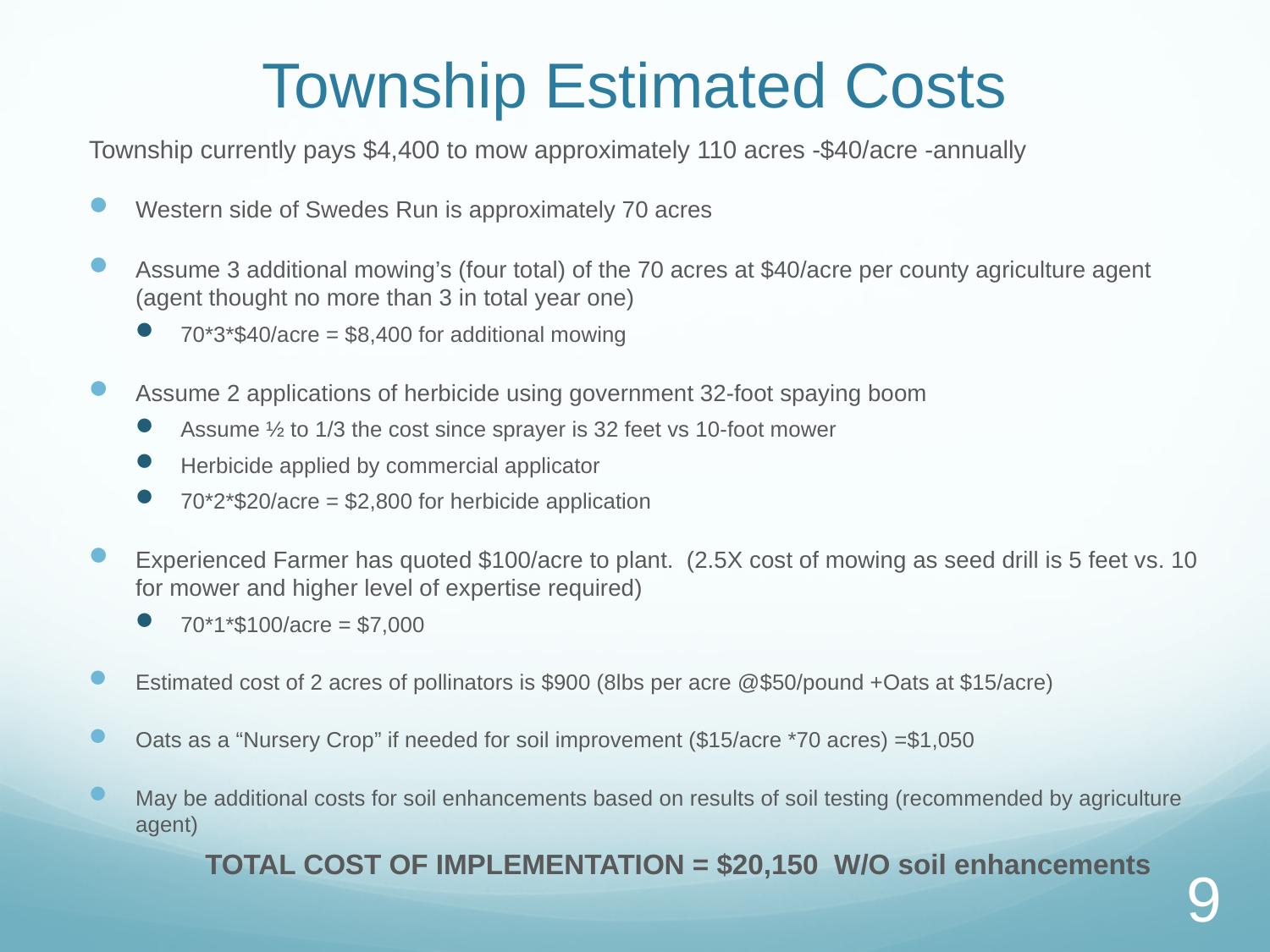

# Township Estimated Costs
Township currently pays $4,400 to mow approximately 110 acres -$40/acre -annually
Western side of Swedes Run is approximately 70 acres
Assume 3 additional mowing’s (four total) of the 70 acres at $40/acre per county agriculture agent (agent thought no more than 3 in total year one)
70*3*$40/acre = $8,400 for additional mowing
Assume 2 applications of herbicide using government 32-foot spaying boom
Assume ½ to 1/3 the cost since sprayer is 32 feet vs 10-foot mower
Herbicide applied by commercial applicator
70*2*$20/acre = $2,800 for herbicide application
Experienced Farmer has quoted $100/acre to plant.  (2.5X cost of mowing as seed drill is 5 feet vs. 10 for mower and higher level of expertise required)
70*1*$100/acre = $7,000
Estimated cost of 2 acres of pollinators is $900 (8lbs per acre @$50/pound +Oats at $15/acre)
Oats as a “Nursery Crop” if needed for soil improvement ($15/acre *70 acres) =$1,050
May be additional costs for soil enhancements based on results of soil testing (recommended by agriculture agent)
TOTAL COST OF IMPLEMENTATION = $20,150  W/O soil enhancements

9